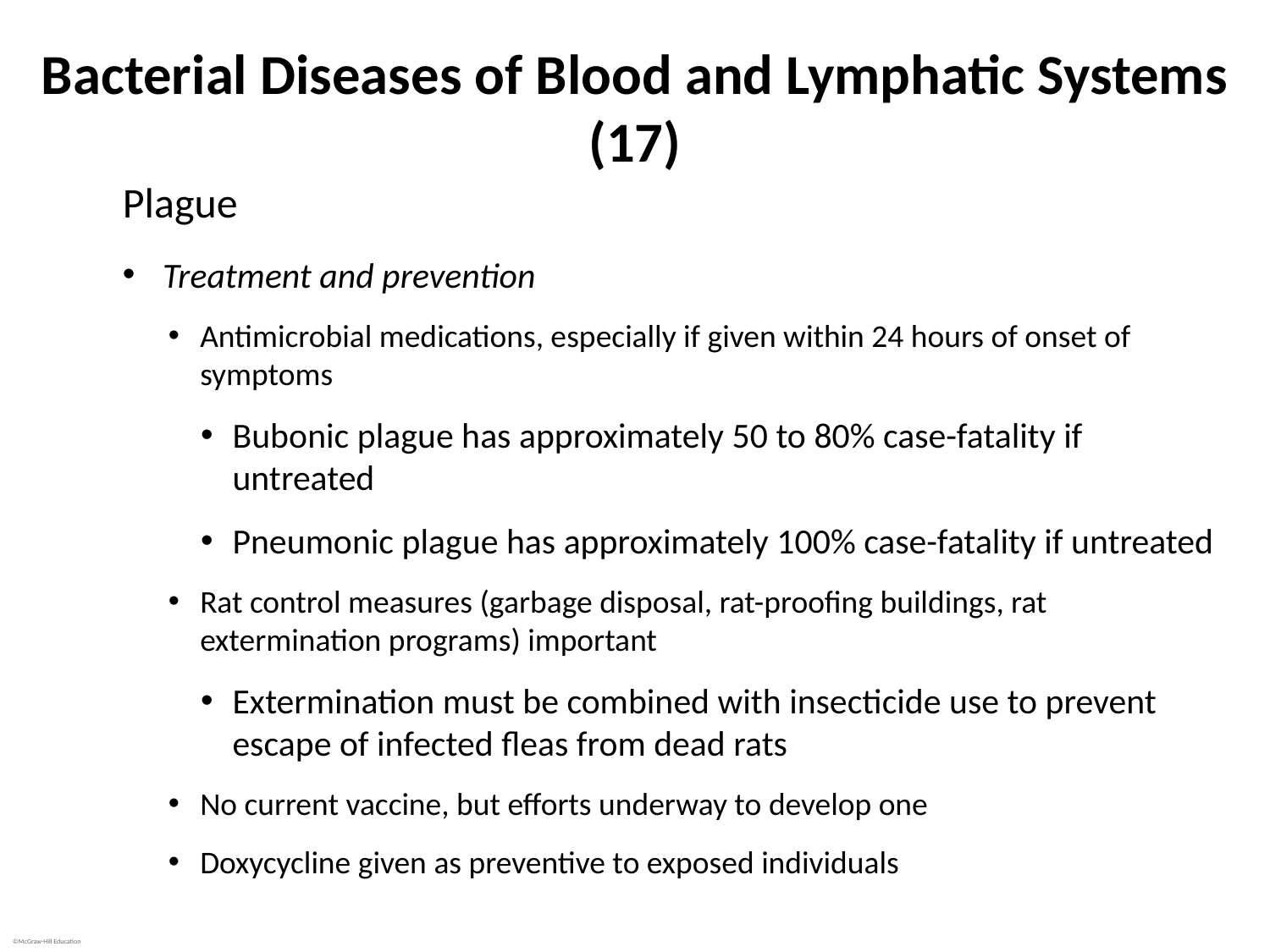

# Bacterial Diseases of Blood and Lymphatic Systems (17)
Plague
Treatment and prevention
Antimicrobial medications, especially if given within 24 hours of onset of symptoms
Bubonic plague has approximately 50 to 80% case-fatality if untreated
Pneumonic plague has approximately 100% case-fatality if untreated
Rat control measures (garbage disposal, rat-proofing buildings, rat extermination programs) important
Extermination must be combined with insecticide use to prevent escape of infected fleas from dead rats
No current vaccine, but efforts underway to develop one
Doxycycline given as preventive to exposed individuals